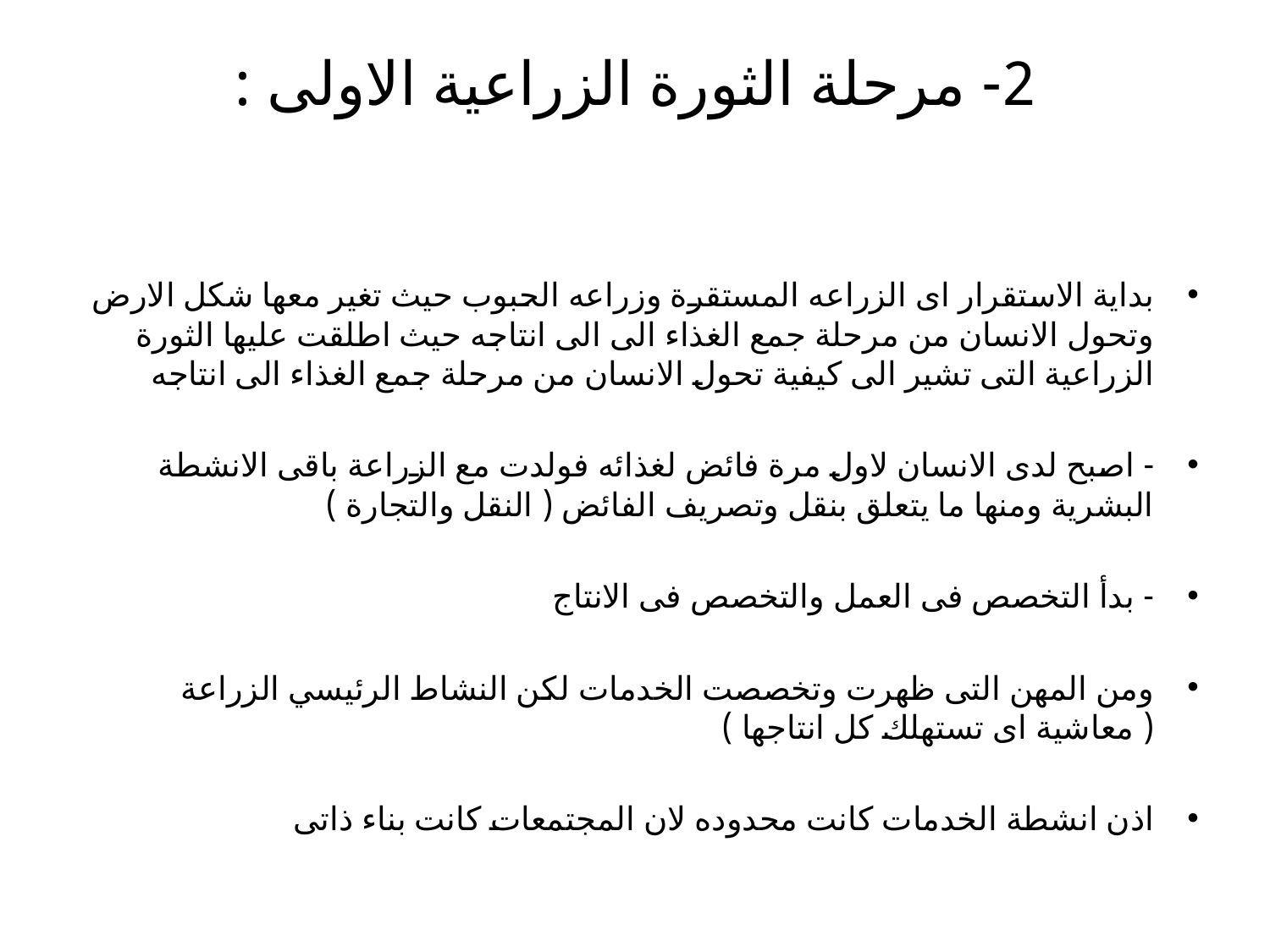

# 2- مرحلة الثورة الزراعية الاولى :

بداية الاستقرار اى الزراعه المستقرة وزراعه الحبوب حيث تغير معها شكل الارض وتحول الانسان من مرحلة جمع الغذاء الى الى انتاجه حيث اطلقت عليها الثورة الزراعية التى تشير الى كيفية تحول الانسان من مرحلة جمع الغذاء الى انتاجه

- اصبح لدى الانسان لاول مرة فائض لغذائه فولدت مع الزراعة باقى الانشطة البشرية ومنها ما يتعلق بنقل وتصريف الفائض ( النقل والتجارة )

- بدأ التخصص فى العمل والتخصص فى الانتاج

ومن المهن التى ظهرت وتخصصت الخدمات لكن النشاط الرئيسي الزراعة ( معاشية اى تستهلك كل انتاجها )

اذن انشطة الخدمات كانت محدوده لان المجتمعات كانت بناء ذاتى